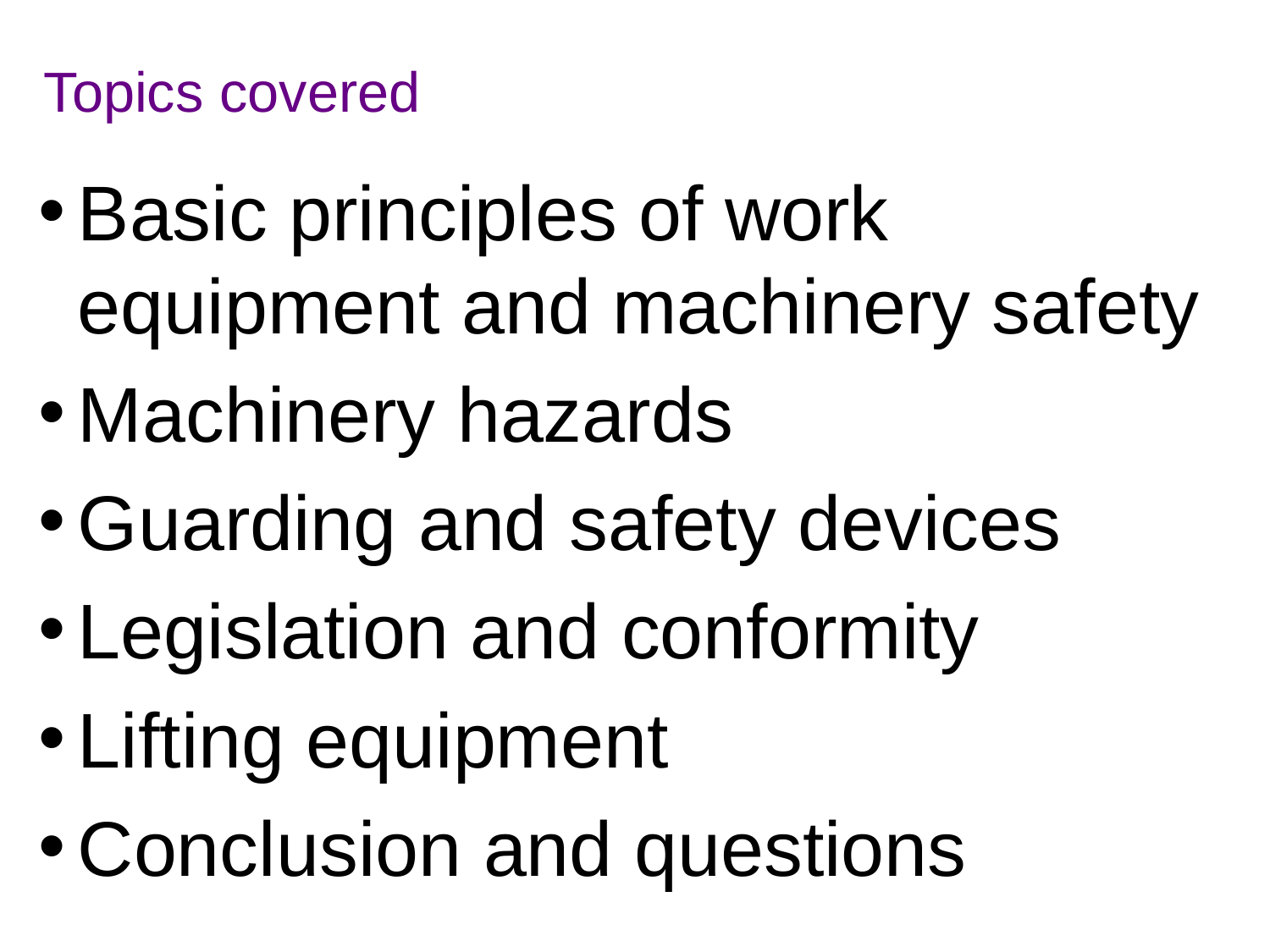

# Topics covered
Basic principles of work equipment and machinery safety
Machinery hazards
Guarding and safety devices
Legislation and conformity
Lifting equipment
Conclusion and questions